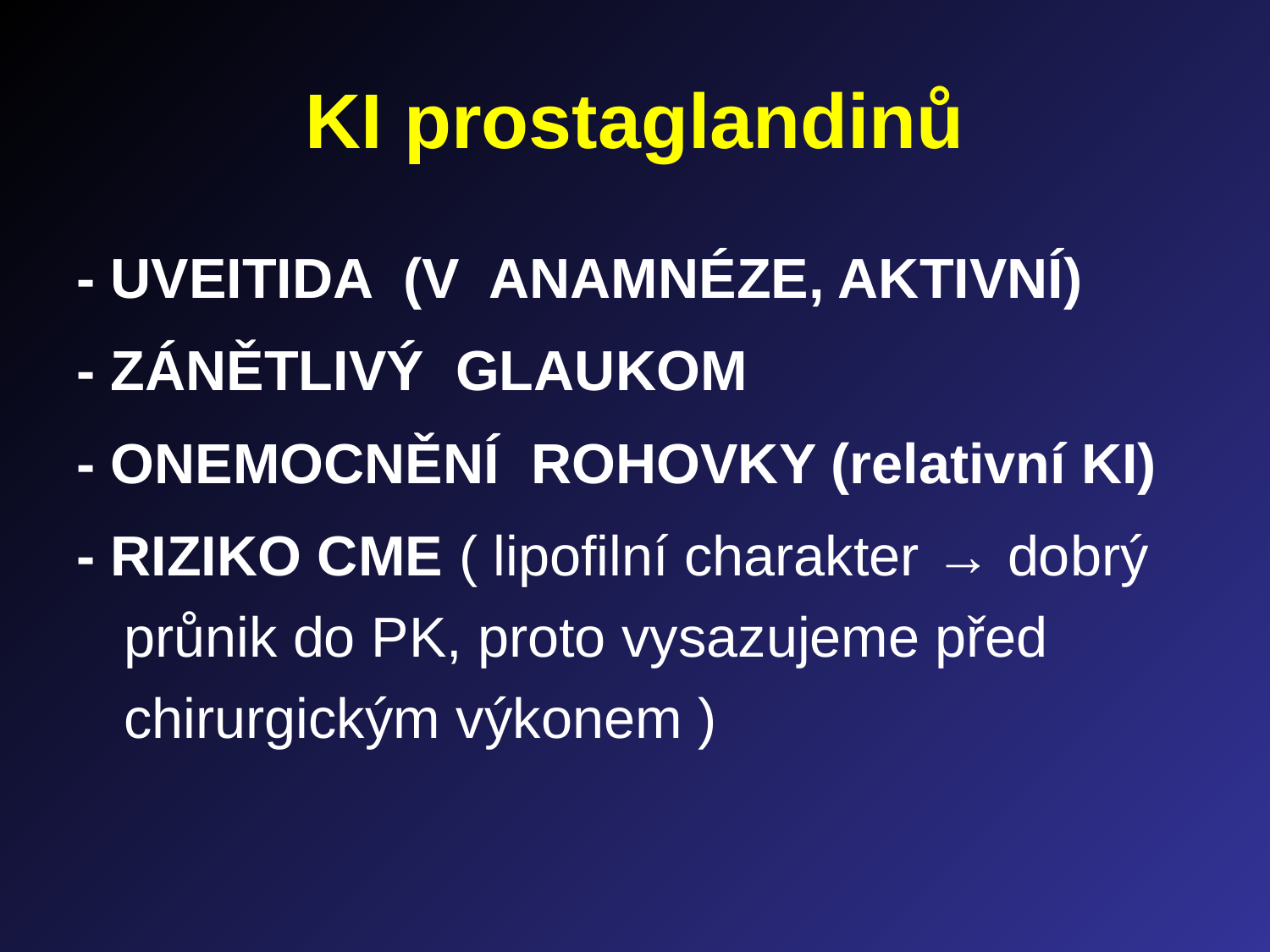

# KI prostaglandinů
- UVEITIDA  (V  ANAMNÉZE, AKTIVNÍ)
- ZÁNĚTLIVÝ  GLAUKOM
- ONEMOCNĚNÍ  ROHOVKY (relativní KI)
- RIZIKO CME ( lipofilní charakter → dobrý průnik do PK, proto vysazujeme před chirurgickým výkonem )